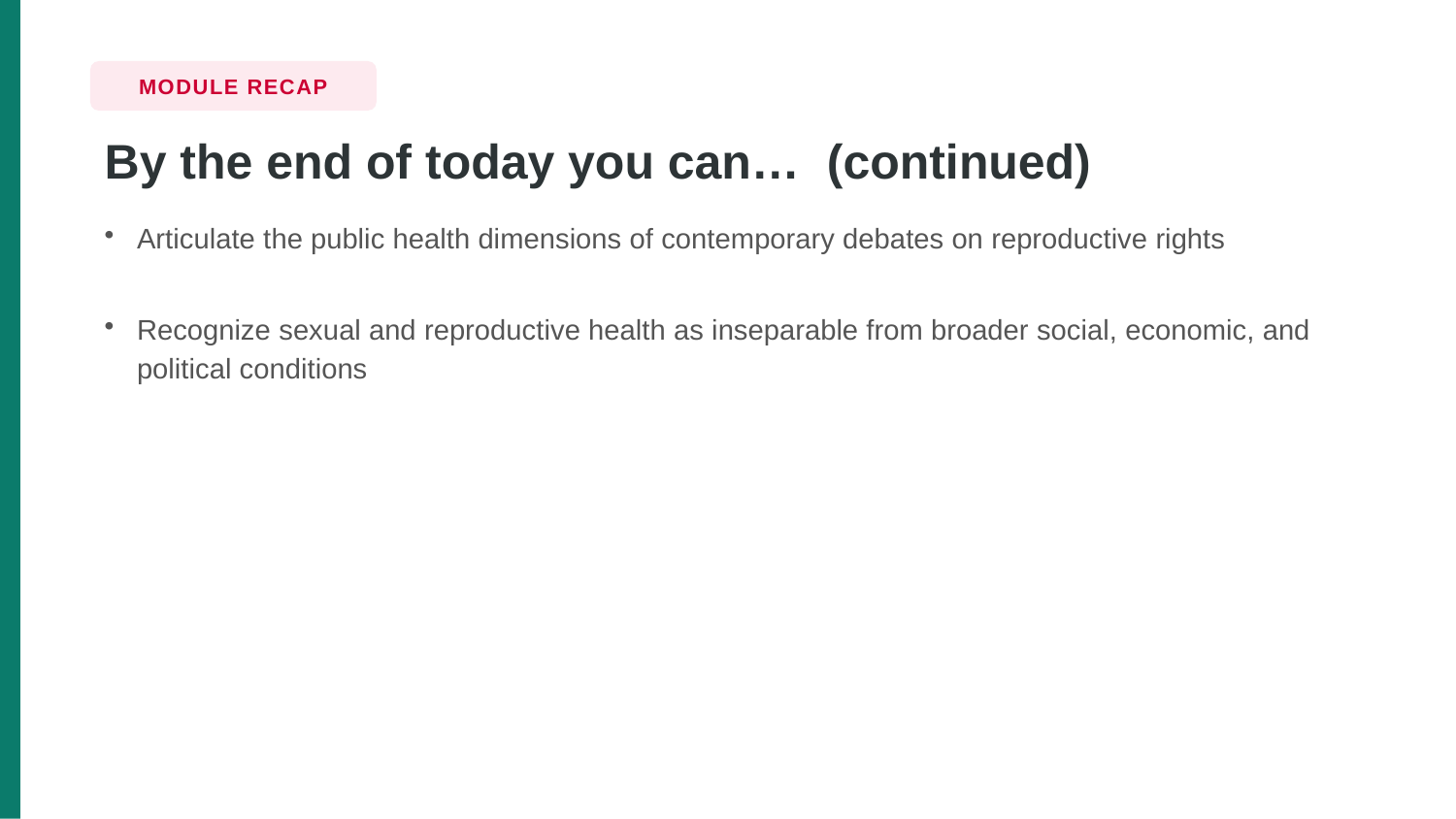

MODULE RECAP
By the end of today you can…  (continued)
Articulate the public health dimensions of contemporary debates on reproductive rights
Recognize sexual and reproductive health as inseparable from broader social, economic, and political conditions